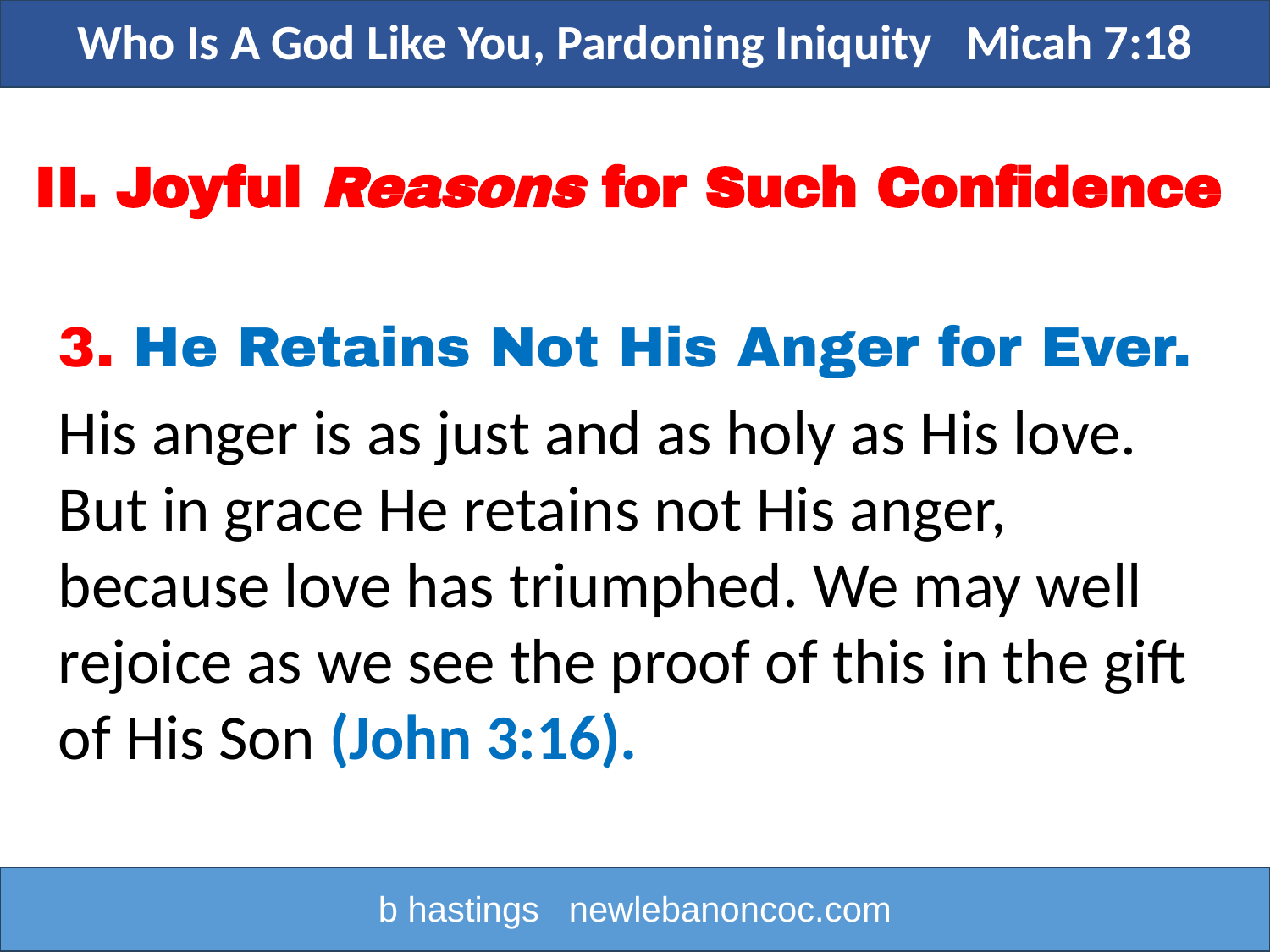

Who Is A God Like You, Pardoning Iniquity   Micah 7:18

II. Joyful Reasons for Such Confidence
3. He Retains Not His Anger for Ever.
His anger is as just and as holy as His love. But in grace He retains not His anger, because love has triumphed. We may well rejoice as we see the proof of this in the gift of His Son (John 3:16).

b hastings   newlebanoncoc.com